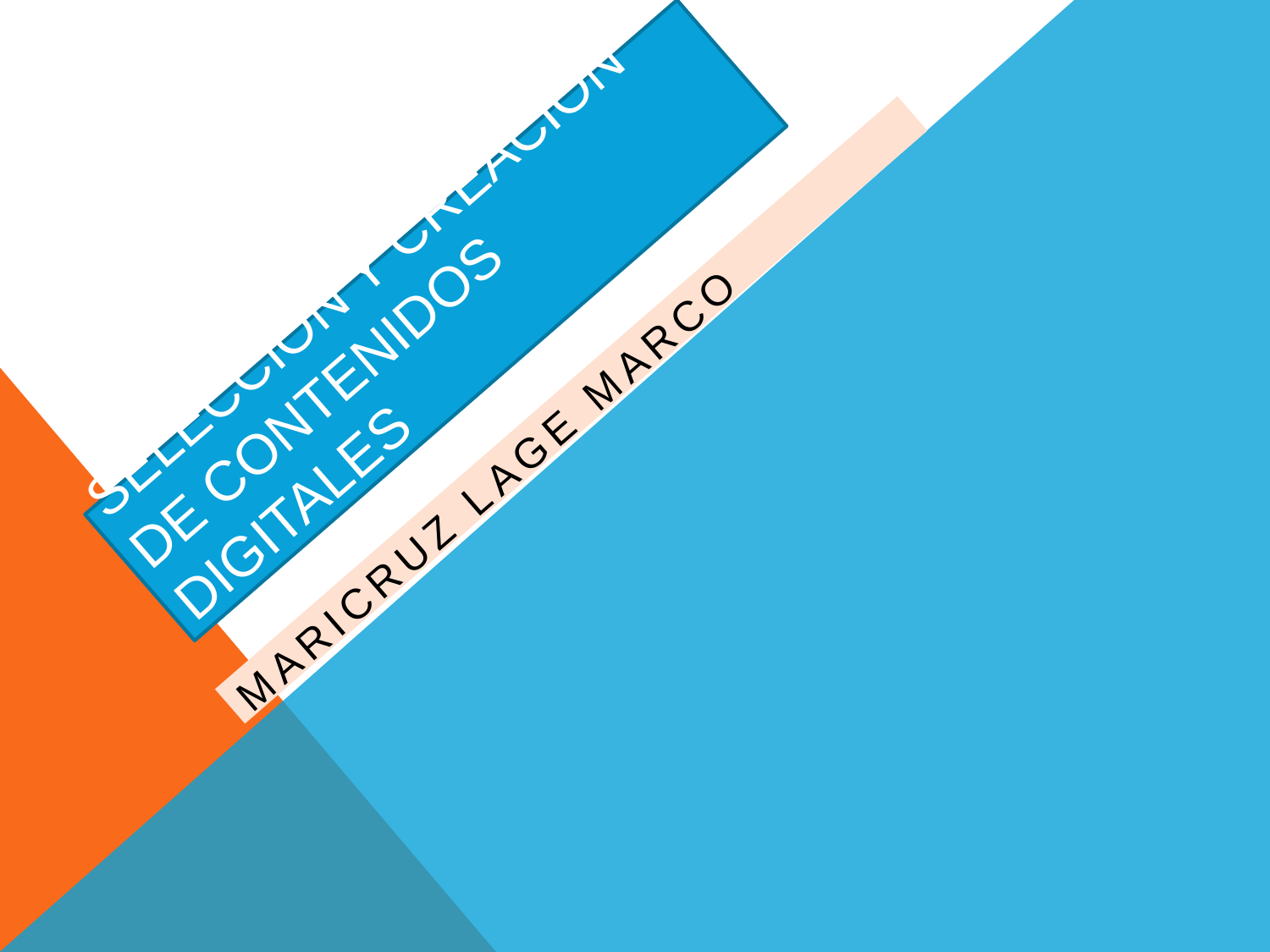

# selección y creación de contenidos digitales
MARICRUZ LAGE MARCO